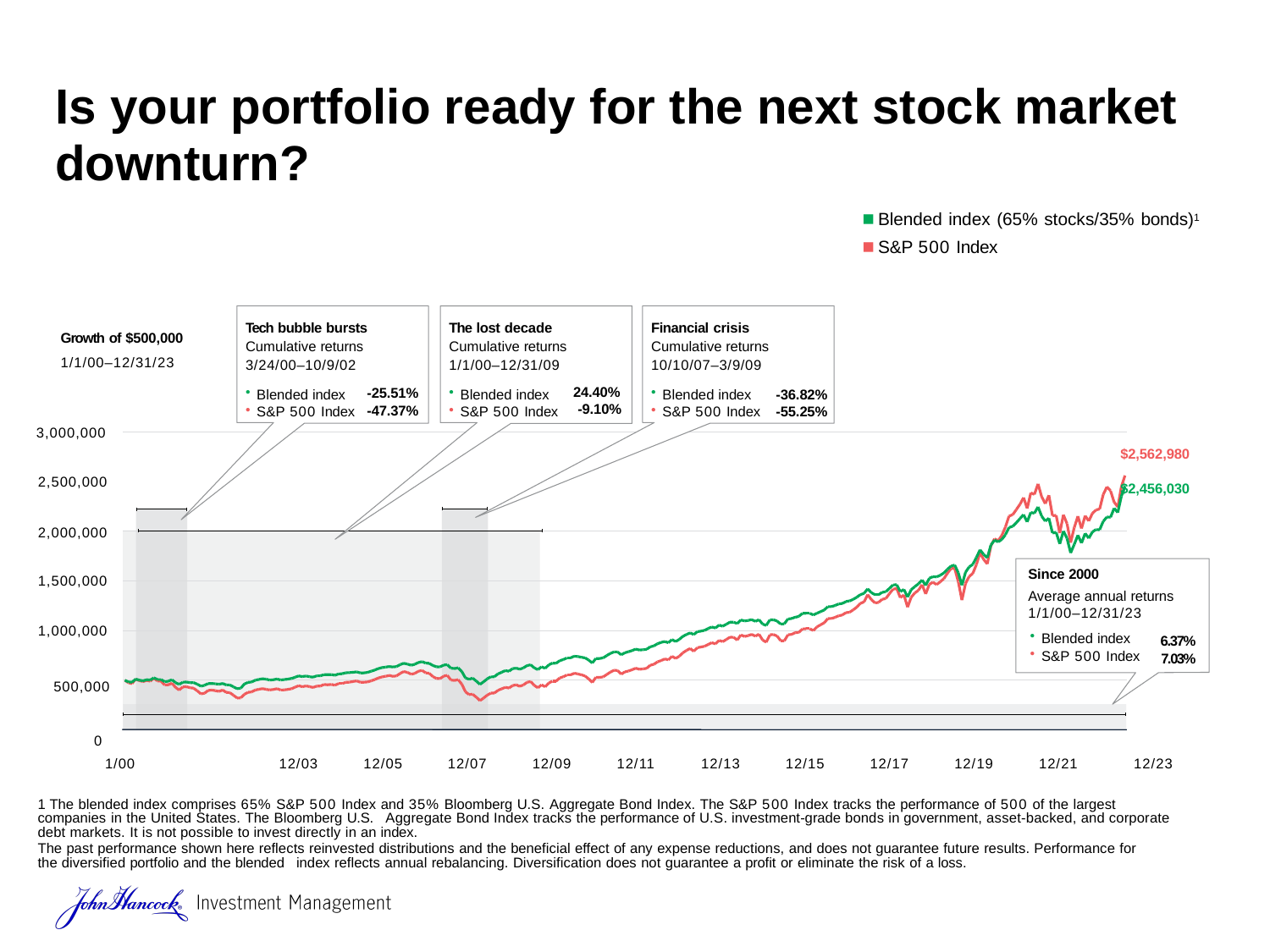

Is your portfolio ready for the next stock market downturn?
Blended index (65% stocks/35% bonds)1
S&P 500 Index

Tech bubble bursts Cumulative returns 3/24/00–10/9/02
The lost decade Cumulative returns 1/1/00–12/31/09
Financial crisis Cumulative returns 10/10/07–3/9/09
24.40%
-9.10%
-25.51%
-47.37%
Blended index
S&P 500 Index
-36.82%
-55.25%
Blended index
S&P 500 Index
Blended index
S&P 500 Index
Growth of $500,000
1/1/00–12/31/23
3,000,000
$2,562,980

$2,456,030
2,500,000
2,000,000

Since 2000
1,500,000
Average annual returns 1/1/00–12/31/23
1,000,000
Blended index
S&P 500 Index
6.37%
7.03%
500,000

0
1/00	12/03	12/05	12/07	12/09	12/11	12/13	12/15	12/17	12/19	12/21	12/23

1 The blended index comprises 65% S&P 500 Index and 35% Bloomberg U.S. Aggregate Bond Index. The S&P 500 Index tracks the performance of 500 of the largest companies in the United States. The Bloomberg U.S. Aggregate Bond Index tracks the performance of U.S. investment-grade bonds in government, asset-backed, and corporate debt markets. It is not possible to invest directly in an index.
The past performance shown here reflects reinvested distributions and the beneficial effect of any expense reductions, and does not guarantee future results. Performance for the diversified portfolio and the blended index reflects annual rebalancing. Diversification does not guarantee a profit or eliminate the risk of a loss.